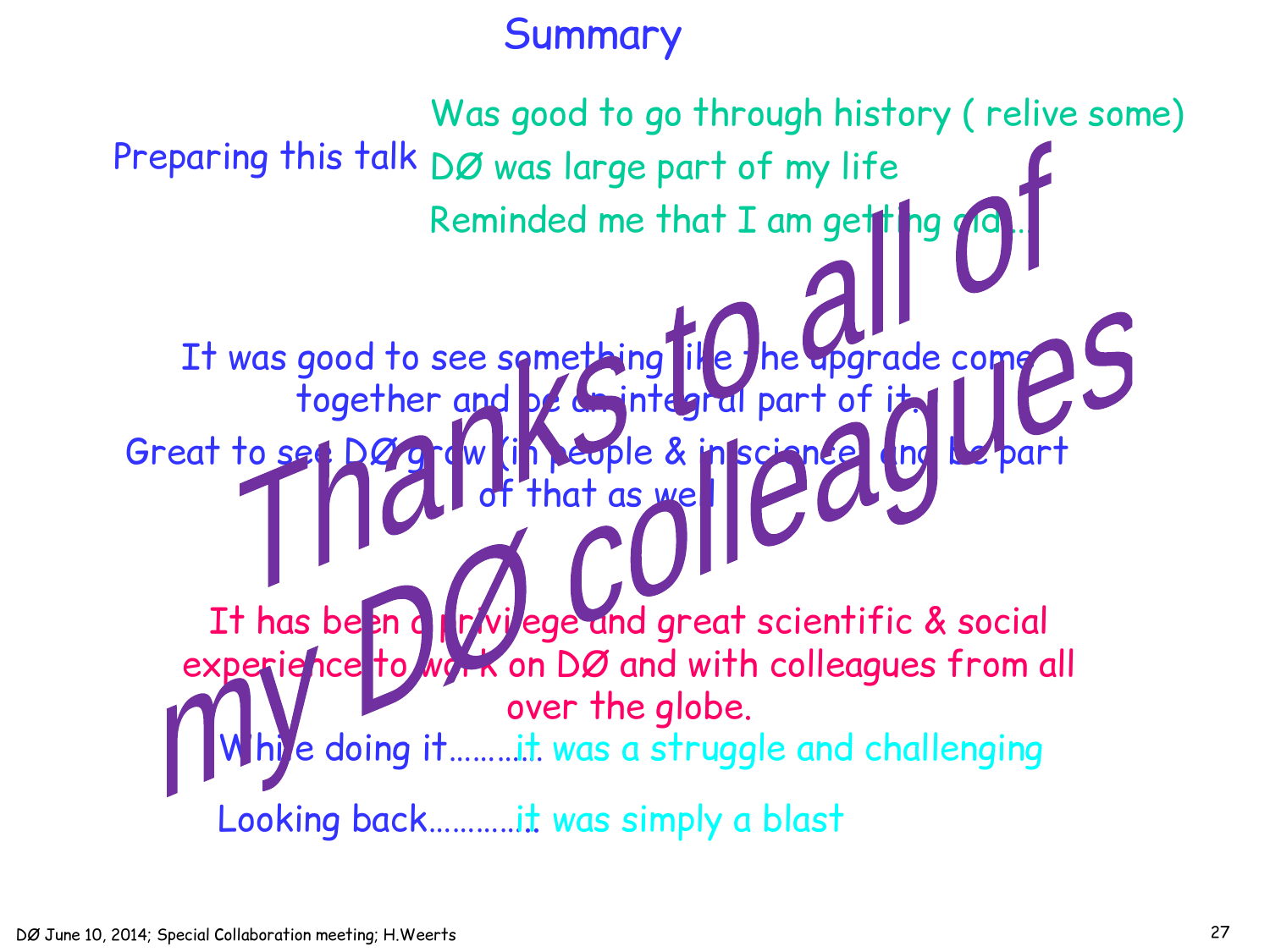

# Summary
Was good to go through history ( relive some)
DØ was large part of my life
Reminded me that I am getting old….
Thanks to all of
my DØ colleagues
Preparing this talk
( technology has moved/is moving on)
It was good to see something like the upgrade come together and be an integral part of it.
Great to see DØ grow (in people & in science) and be part of that as well
It has been a privilege and great scientific & social experience to work on DØ and with colleagues from all over the globe.
While doing it…………
Looking back…………..
it was a struggle and challenging
it was simply a blast